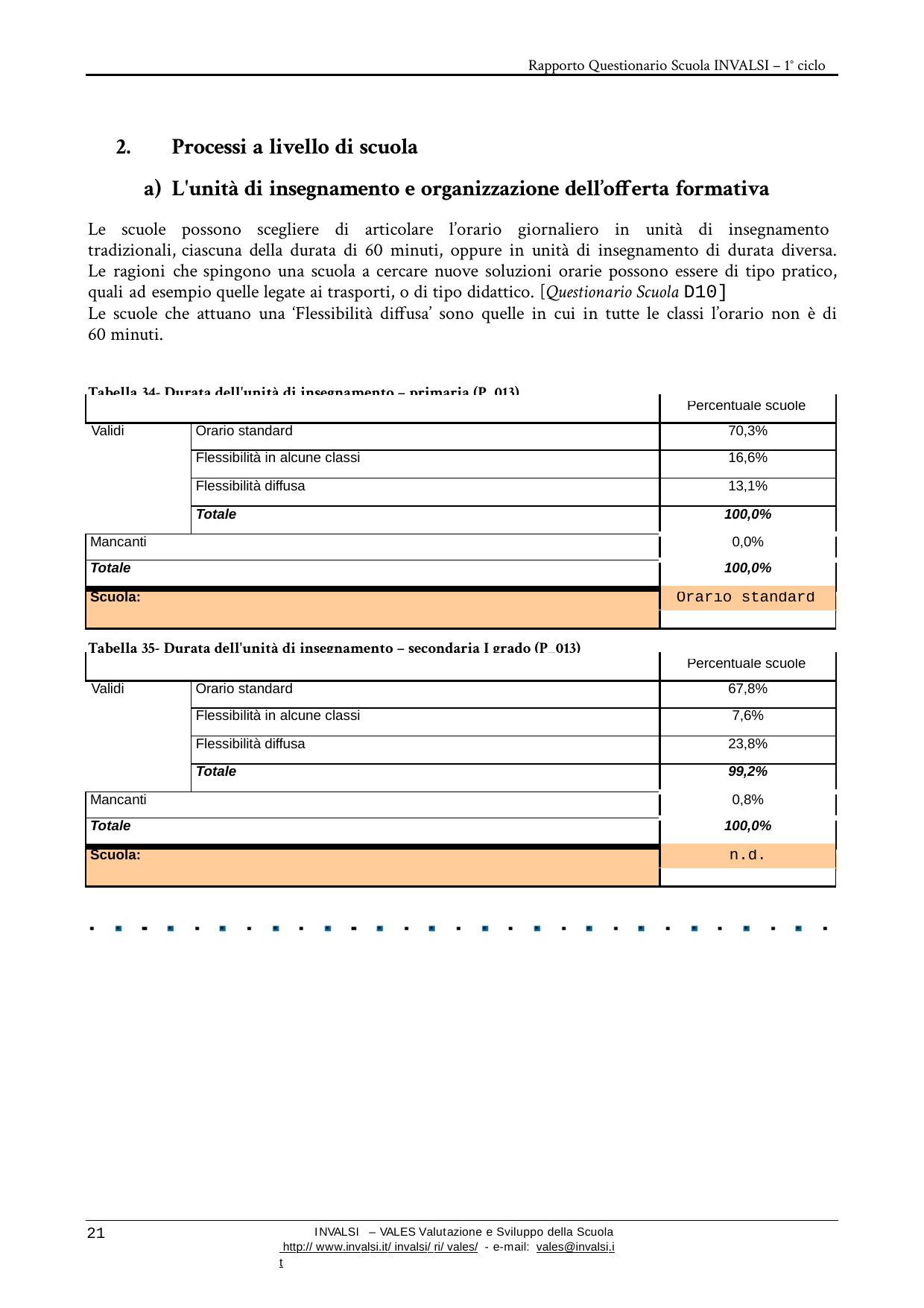

Rapporto Questionario Scuola INVALSI – 1° ciclo

Processi a livello di scuola
L'unità di insegnamento e organizzazione dell’offerta formativa
Le  scuole  possono  scegliere  di  articolare  l’orario  giornaliero  in  unità  di  insegnamento  tradizionali, ciascuna della durata di 60 minuti, oppure in unità di insegnamento di durata diversa. Le ragioni che spingono una scuola a cercare nuove soluzioni orarie possono essere di tipo pratico, quali ad esempio quelle legate ai trasporti, o di tipo didattico. [Questionario Scuola D10]
Le scuole che attuano una ‘Flessibilità diffusa’ sono quelle in cui in tutte le classi l’orario non è di 60 minuti.

Tabella 34- Durata dell'unità di insegnamento – primaria (P_013)
|  |  | Percentuale scuole |
| --- | --- | --- |
| Validi | Orario standard | 70,3% |
|  | Flessibilità in alcune classi | 16,6% |
|  | Flessibilità diffusa | 13,1% |
|  | Totale | 100,0% |
| Mancanti |  | 0,0% |
| Totale |  | 100,0% |
| Scuola: |  | Orario standard |
|  |  |  |

Tabella 35- Durata dell'unità di insegnamento – secondaria I grado (P_013)
|  |  | Percentuale scuole |
| --- | --- | --- |
| Validi | Orario standard | 67,8% |
|  | Flessibilità in alcune classi | 7,6% |
|  | Flessibilità diffusa | 23,8% |
|  | Totale | 99,2% |
| Mancanti |  | 0,8% |
| Totale |  | 100,0% |
| Scuola: |  | n.d. |
|  |  |  |

21
INVALSI   – VALES Valutazione e Sviluppo della Scuola http:// www.invalsi.it/ invalsi/ ri/ vales/  - e-mail:  vales@invalsi.it